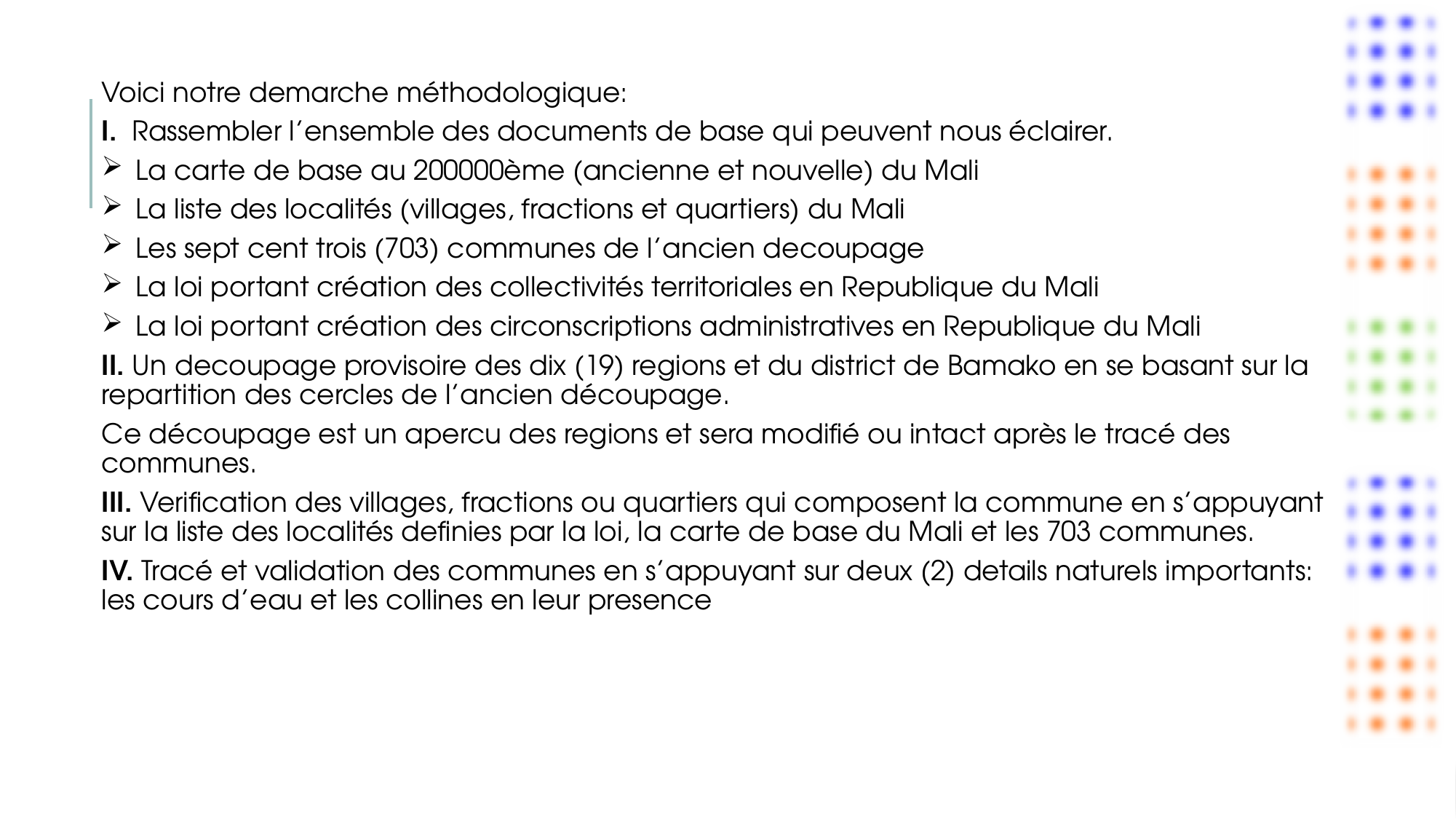

Voici notre demarche méthodologique:
I.  Rassembler l’ensemble des documents de base qui peuvent nous éclairer.
La carte de base au 200000ème (ancienne et nouvelle) du Mali
La liste des localités (villages, fractions et quartiers) du Mali
Les sept cent trois (703) communes de l’ancien decoupage
La loi portant création des collectivités territoriales en Republique du Mali
La loi portant création des circonscriptions administratives en Republique du Mali
II. Un decoupage provisoire des dix (19) regions et du district de Bamako en se basant sur la repartition des cercles de l’ancien découpage.
Ce découpage est un apercu des regions et sera modifié ou intact après le tracé des communes.
III. Verification des villages, fractions ou quartiers qui composent la commune en s’appuyant sur la liste des localités definies par la loi, la carte de base du Mali et les 703 communes.
IV. Tracé et validation des communes en s’appuyant sur deux (2) details naturels importants: les cours d’eau et les collines en leur presence